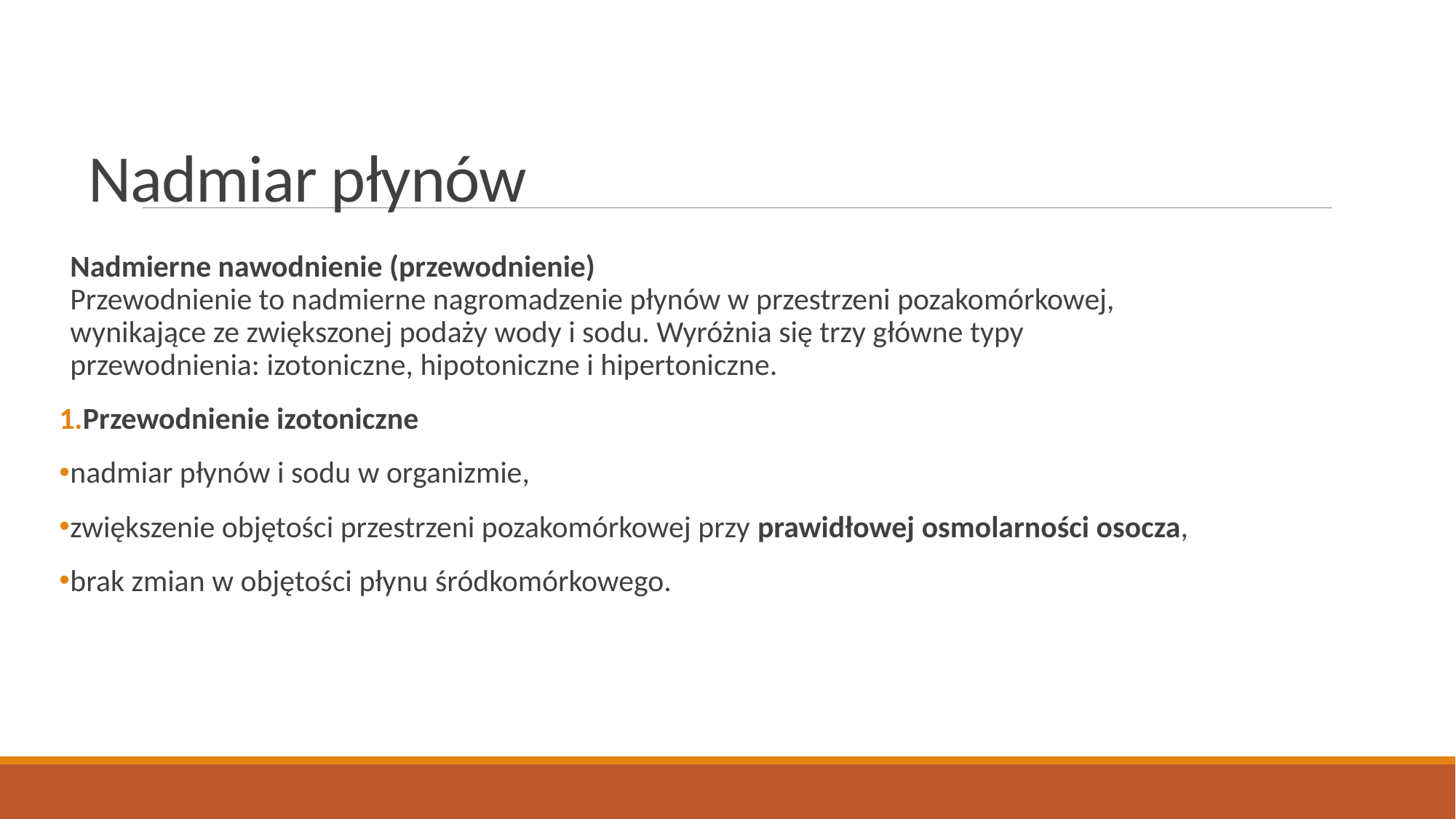

# Nadmiar płynów
Nadmierne nawodnienie (przewodnienie)
Przewodnienie to nadmierne nagromadzenie płynów w przestrzeni pozakomórkowej, wynikające ze zwiększonej podaży wody i sodu. Wyróżnia się trzy główne typy przewodnienia: izotoniczne, hipotoniczne i hipertoniczne.
Przewodnienie izotoniczne
nadmiar płynów i sodu w organizmie,
zwiększenie objętości przestrzeni pozakomórkowej przy prawidłowej osmolarności osocza,
brak zmian w objętości płynu śródkomórkowego.